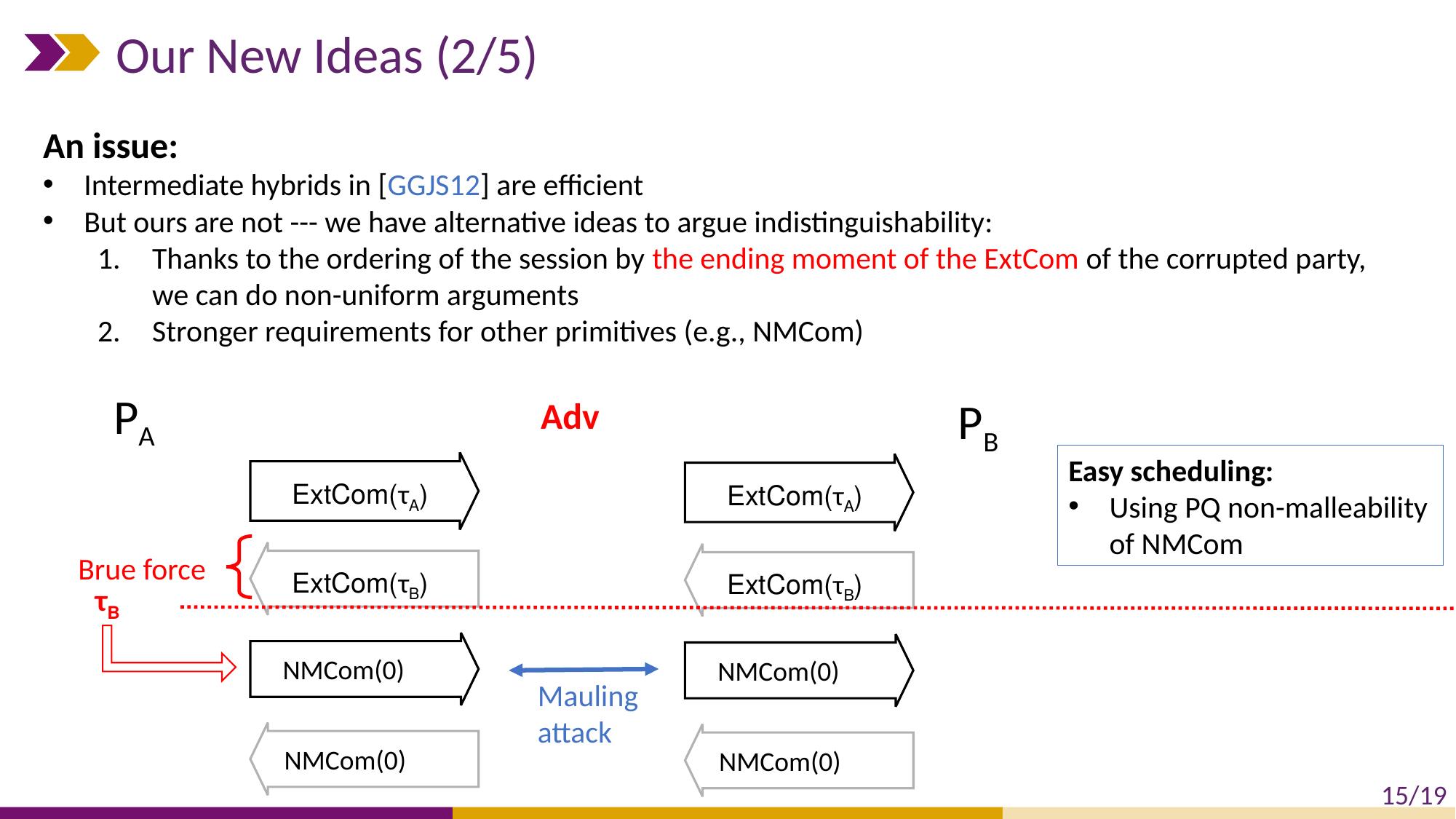

# Our New Ideas (2/5)
An issue:
Intermediate hybrids in [GGJS12] are efficient
But ours are not --- we have alternative ideas to argue indistinguishability:
Thanks to the ordering of the session by the ending moment of the ExtCom of the corrupted party, we can do non-uniform arguments
Stronger requirements for other primitives (e.g., NMCom)
PA
PB
Adv
Easy scheduling:
Using PQ non-malleability of NMCom

ExtCom(τA)

ExtCom(τA)

ExtCom(τB)

ExtCom(τB)

Brue force
τB

NMCom(0)

NMCom(0)
Mauling attack

NMCom(0)

NMCom(0)